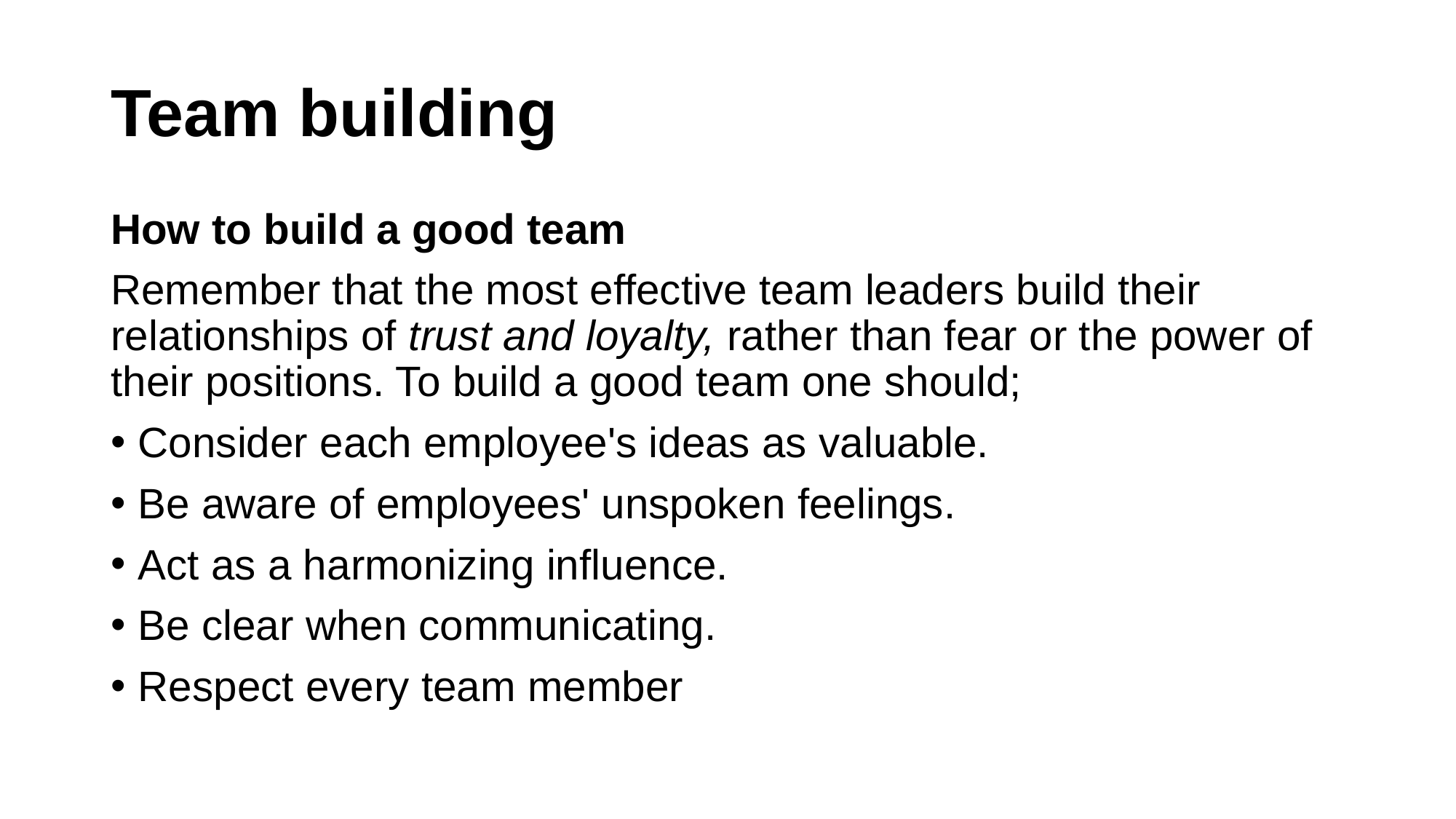

# Team building
How to build a good team
Remember that the most effective team leaders build their relationships of trust and loyalty, rather than fear or the power of their positions. To build a good team one should;
Consider each employee's ideas as valuable.
Be aware of employees' unspoken feelings.
Act as a harmonizing influence.
Be clear when communicating.
Respect every team member